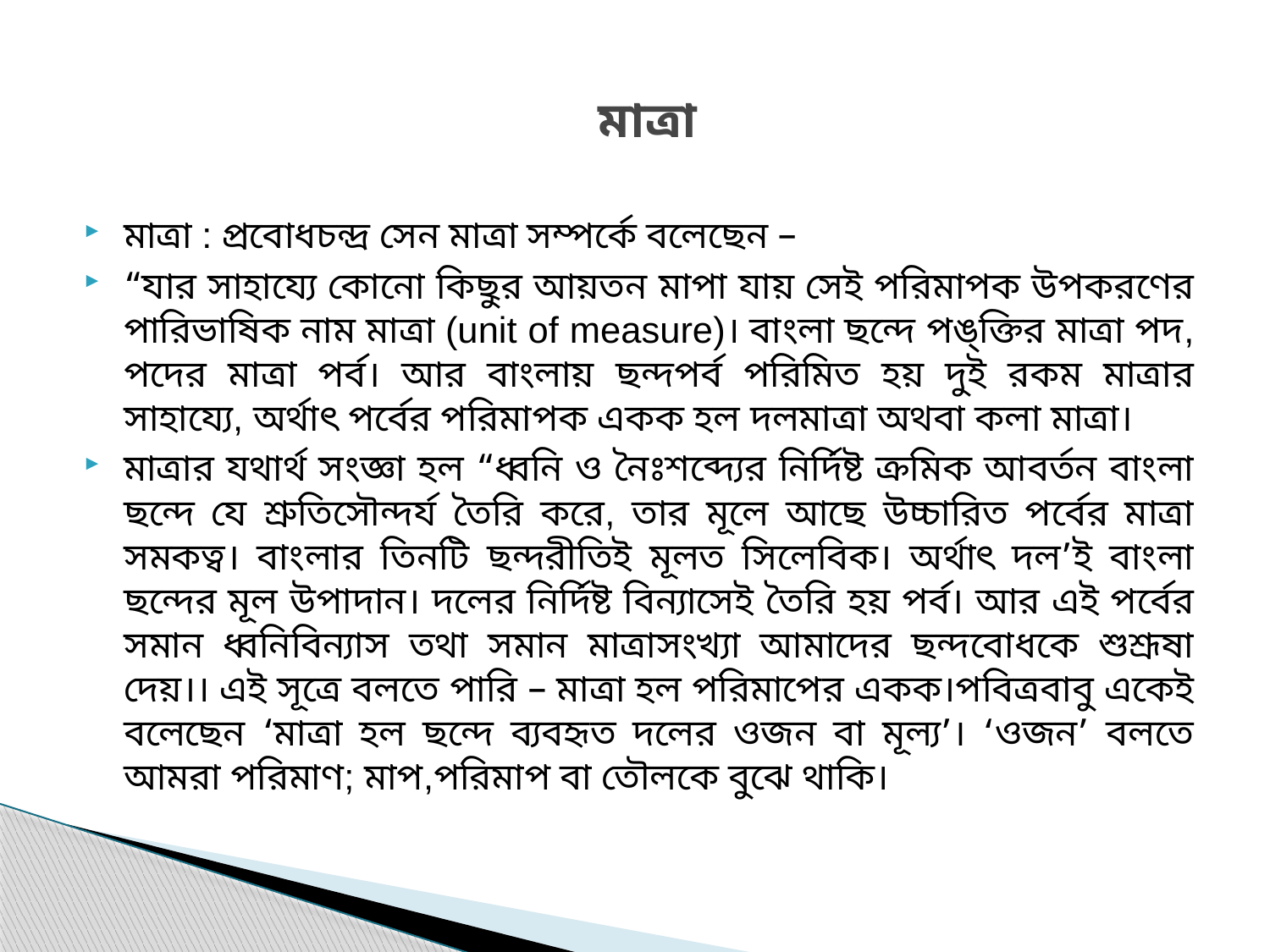

# মাত্রা
মাত্রা : প্রবোধচন্দ্র সেন মাত্রা সম্পর্কে বলেছেন –
“যার সাহায্যে কোনো কিছুর আয়তন মাপা যায় সেই পরিমাপক উপকরণের পারিভাষিক নাম মাত্রা (unit of measure)। বাংলা ছন্দে পঙ্‌ক্তির মাত্রা পদ, পদের মাত্রা পর্ব। আর বাংলায় ছন্দপর্ব পরিমিত হয় দুই রকম মাত্রার সাহায্যে, অর্থাৎ পর্বের পরিমাপক একক হল দলমাত্রা অথবা কলা মাত্রা।
মাত্রার যথার্থ সংজ্ঞা হল “ধ্বনি ও নৈঃশব্দ্যের নির্দিষ্ট ক্রমিক আবর্তন বাংলা ছন্দে যে শ্রুতিসৌন্দর্য তৈরি করে, তার মূলে আছে উচ্চারিত পর্বের মাত্রা সমকত্ব। বাংলার তিনটি ছন্দরীতিই মূলত সিলেবিক। অর্থাৎ দল’ই বাংলা ছন্দের মূল উপাদান। দলের নির্দিষ্ট বিন্যাসেই তৈরি হয় পর্ব। আর এই পর্বের সমান ধ্বনিবিন্যাস তথা সমান মাত্রাসংখ্যা আমাদের ছন্দবোধকে শুশ্রূষা দেয়।। এই সূত্রে বলতে পারি – মাত্রা হল পরিমাপের একক।পবিত্রবাবু একেই বলেছেন ‘মাত্রা হল ছন্দে ব্যবহৃত দলের ওজন বা মূল্য’। ‘ওজন’ বলতে আমরা পরিমাণ; মাপ,পরিমাপ বা তৌলকে বুঝে থাকি।